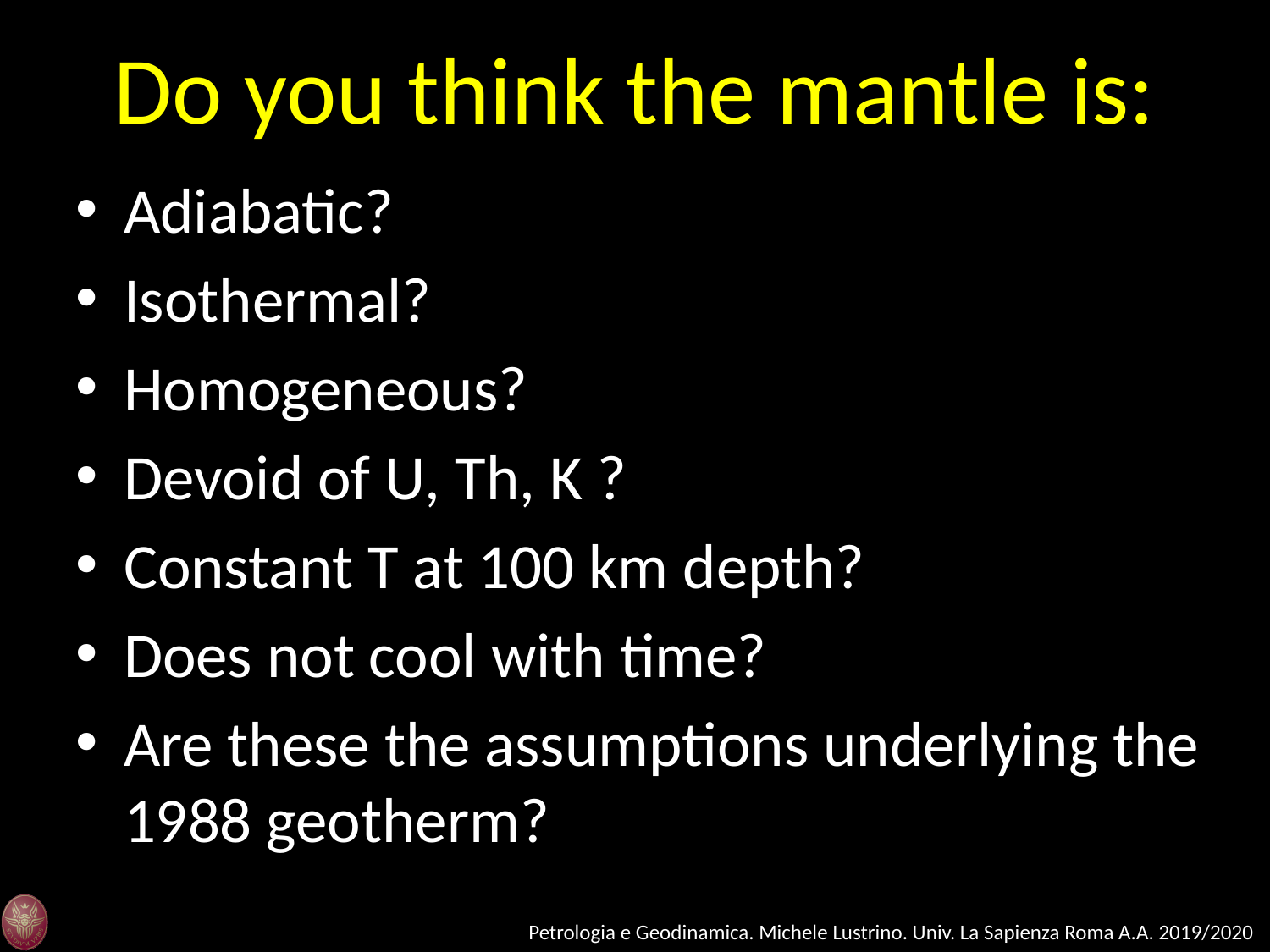

Do you think the mantle is:
Adiabatic?
Isothermal?
Homogeneous?
Devoid of U, Th, K ?
Constant T at 100 km depth?
Does not cool with time?
Are these the assumptions underlying the 1988 geotherm?